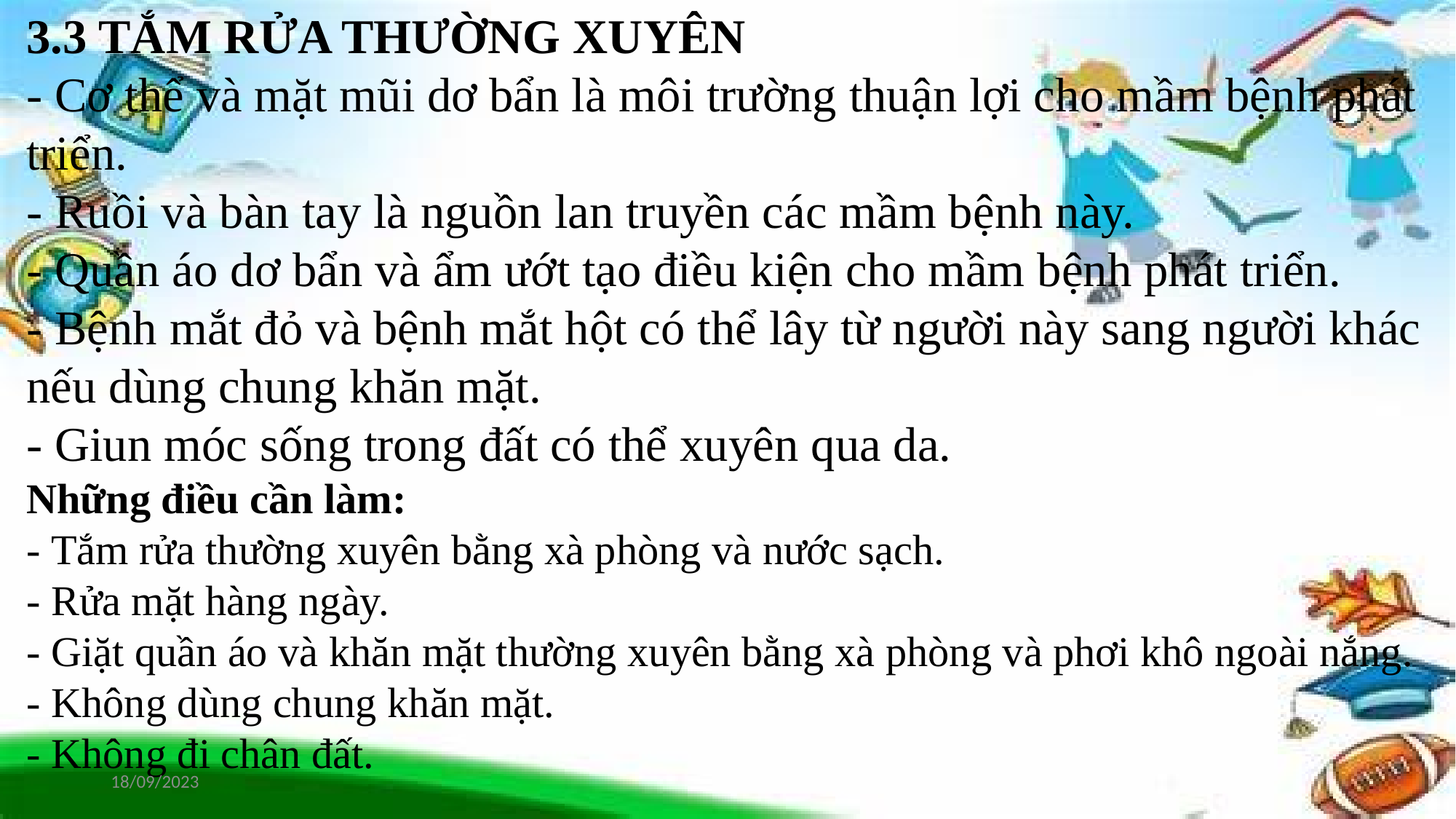

3.3 TẮM RỬA THƯỜNG XUYÊN
- Cơ thể và mặt mũi dơ bẩn là môi trường thuận lợi cho mầm bệnh phát triển.
- Ruồi và bàn tay là nguồn lan truyền các mầm bệnh này.
- Quần áo dơ bẩn và ẩm ướt tạo điều kiện cho mầm bệnh phát triển.
- Bệnh mắt đỏ và bệnh mắt hột có thể lây từ người này sang người khác nếu dùng chung khăn mặt.
- Giun móc sống trong đất có thể xuyên qua da.
Những điều cần làm:
- Tắm rửa thường xuyên bằng xà phòng và nước sạch.
- Rửa mặt hàng ngày.
- Giặt quần áo và khăn mặt thường xuyên bằng xà phòng và phơi khô ngoài nắng.
- Không dùng chung khăn mặt.
- Không đi chân đất.

18/09/2023